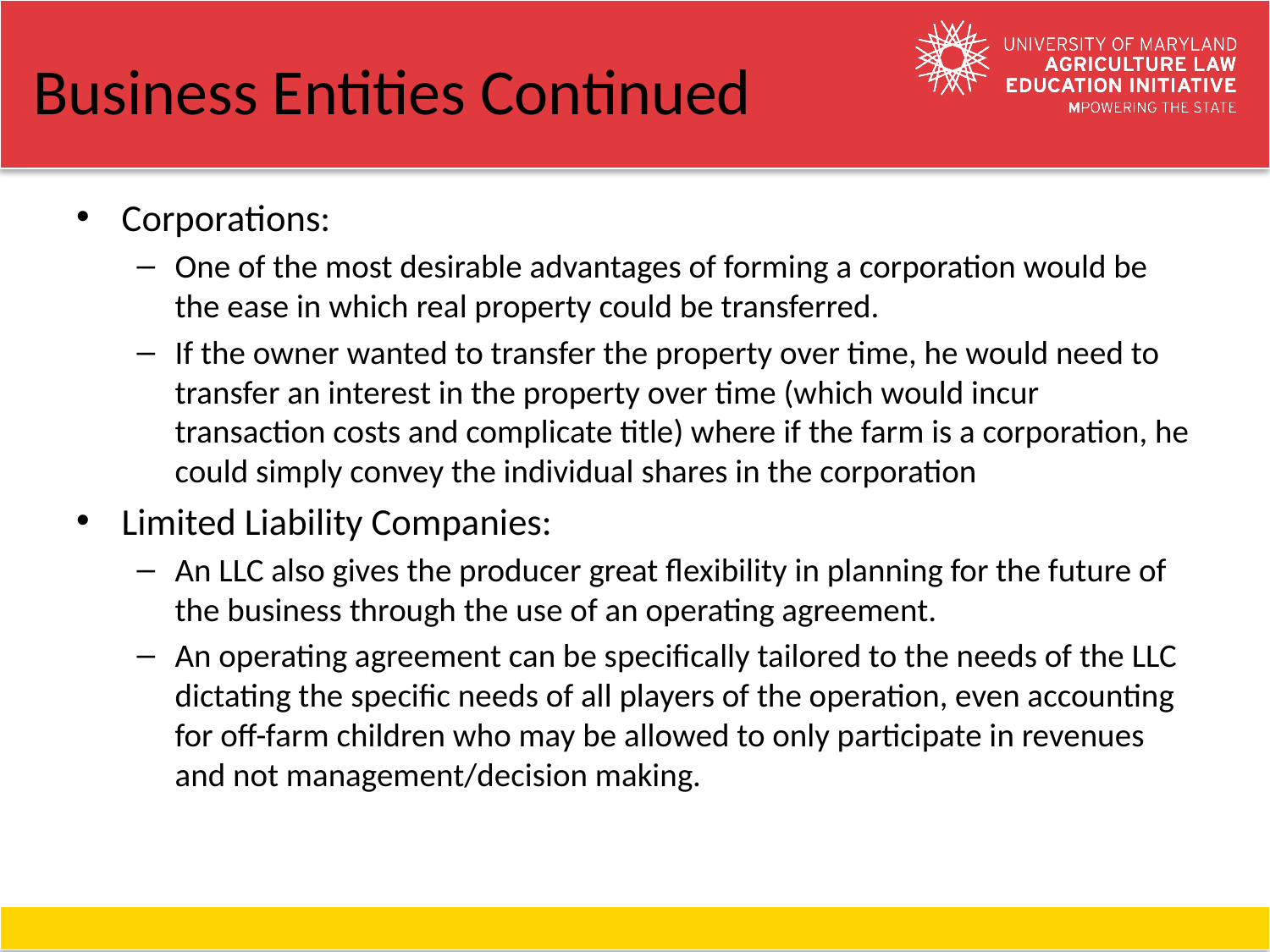

# Business Entities Continued
Corporations:
One of the most desirable advantages of forming a corporation would be the ease in which real property could be transferred.
If the owner wanted to transfer the property over time, he would need to transfer an interest in the property over time (which would incur transaction costs and complicate title) where if the farm is a corporation, he could simply convey the individual shares in the corporation
Limited Liability Companies:
An LLC also gives the producer great flexibility in planning for the future of the business through the use of an operating agreement.
An operating agreement can be specifically tailored to the needs of the LLC dictating the specific needs of all players of the operation, even accounting for off-farm children who may be allowed to only participate in revenues and not management/decision making.